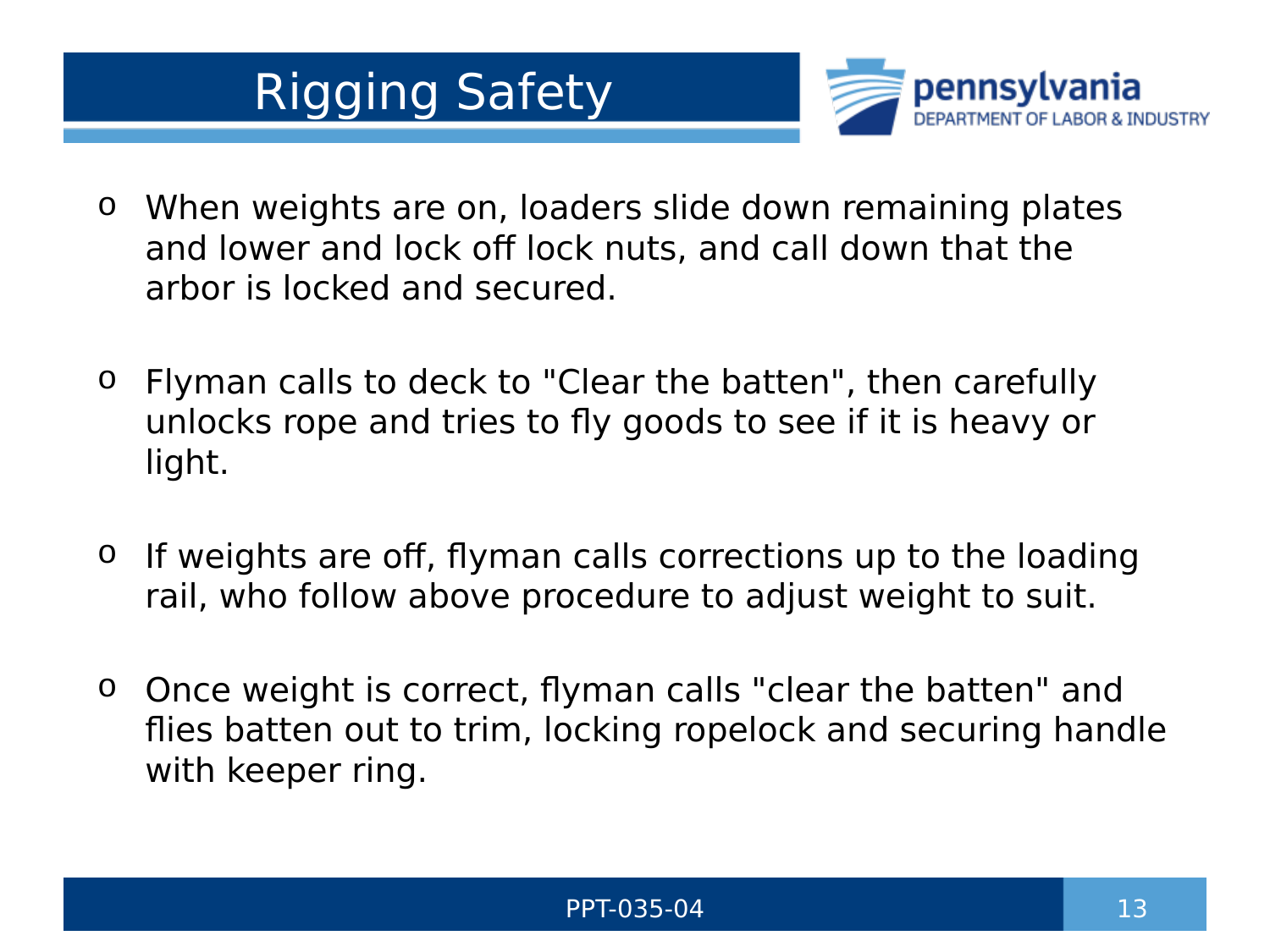

# Rigging Safety
When weights are on, loaders slide down remaining plates and lower and lock off lock nuts, and call down that the arbor is locked and secured.

Flyman calls to deck to "Clear the batten", then carefully unlocks rope and tries to fly goods to see if it is heavy or light.

If weights are off, flyman calls corrections up to the loading rail, who follow above procedure to adjust weight to suit.

Once weight is correct, flyman calls "clear the batten" and flies batten out to trim, locking ropelock and securing handle with keeper ring.

PPT-035-04
13